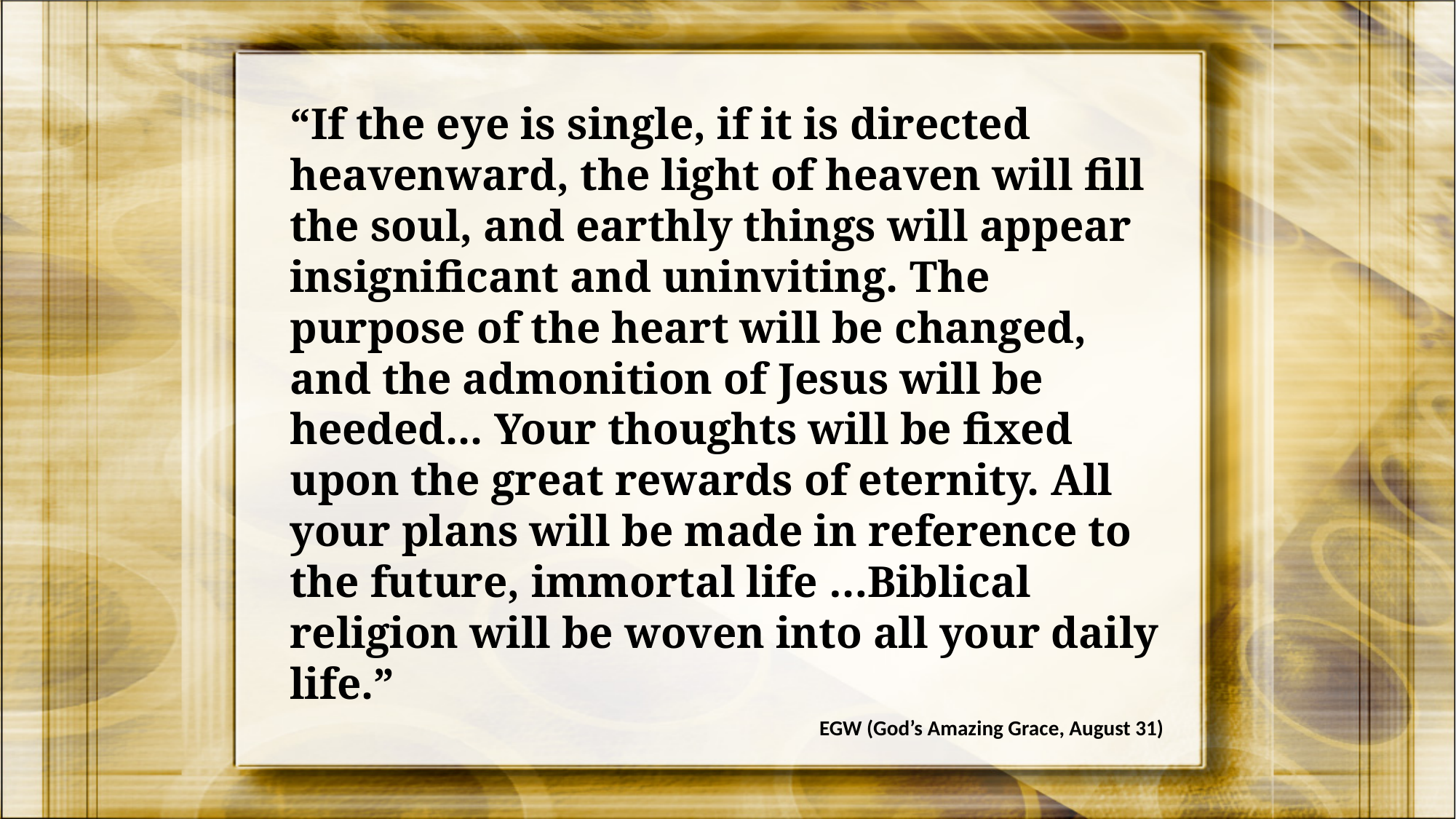

“If the eye is single, if it is directed heavenward, the light of heaven will fill the soul, and earthly things will appear insignificant and uninviting. The purpose of the heart will be changed, and the admonition of Jesus will be heeded... Your thoughts will be fixed upon the great rewards of eternity. All your plans will be made in reference to the future, immortal life …Biblical religion will be woven into all your daily life.”
EGW (God’s Amazing Grace, August 31)